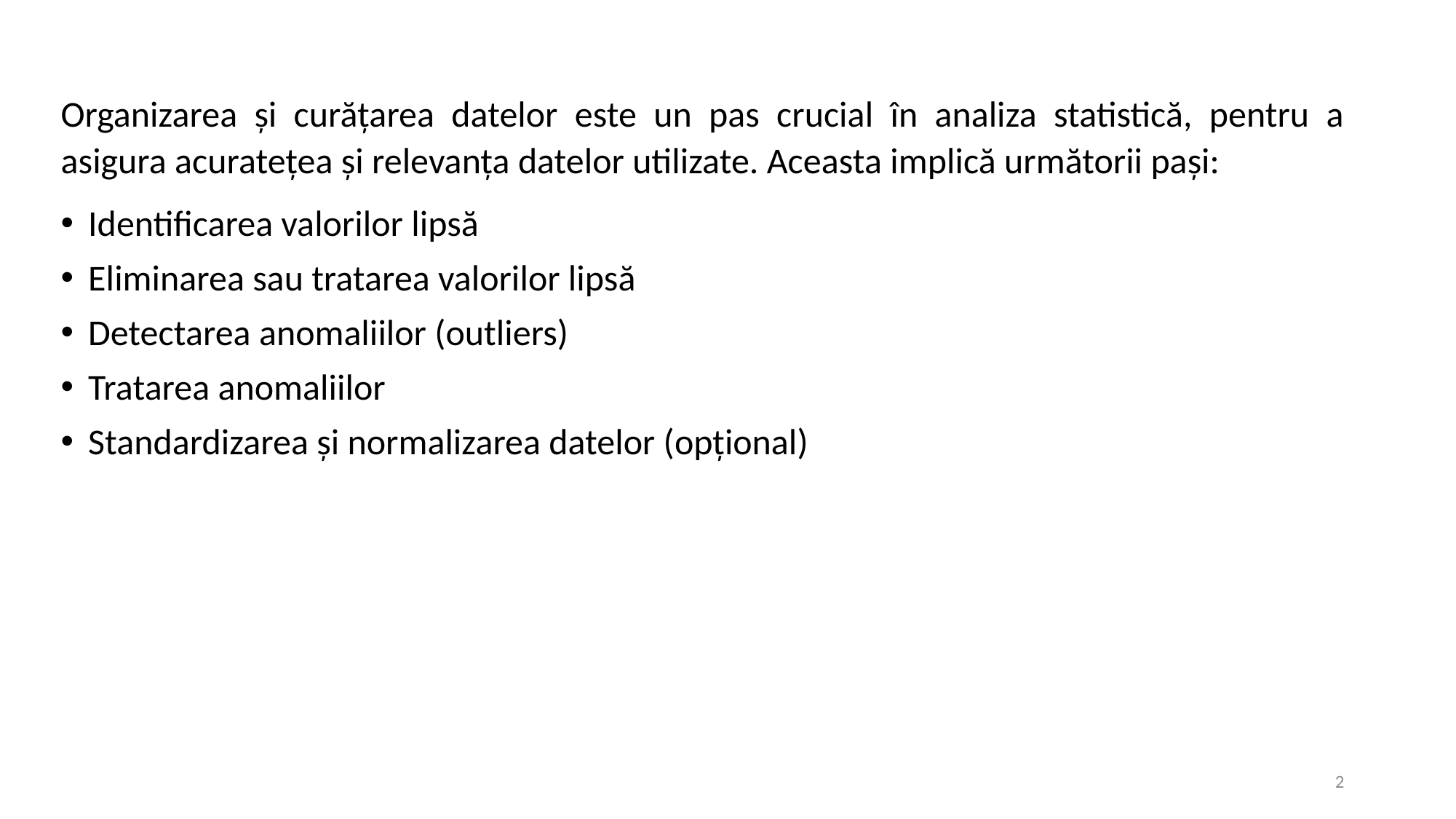

Organizarea și curățarea datelor este un pas crucial în analiza statistică, pentru a asigura acuratețea și relevanța datelor utilizate. Aceasta implică următorii pași:
Identificarea valorilor lipsă
Eliminarea sau tratarea valorilor lipsă
Detectarea anomaliilor (outliers)
Tratarea anomaliilor
Standardizarea și normalizarea datelor (opțional)
2